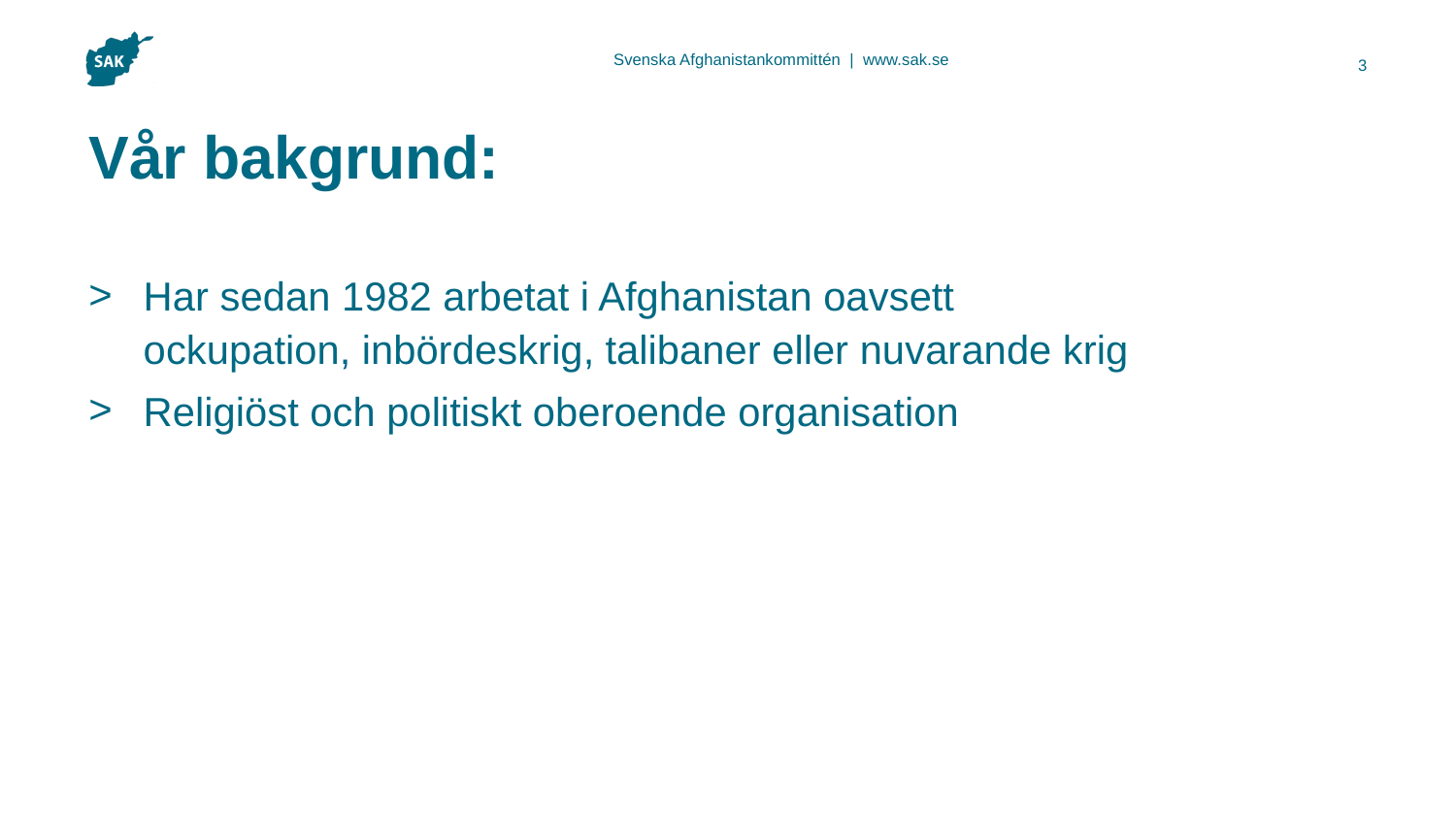

3
# Vår bakgrund:
Har sedan 1982 arbetat i Afghanistan oavsett ockupation, inbördeskrig, talibaner eller nuvarande krig
Religiöst och politiskt oberoende organisation